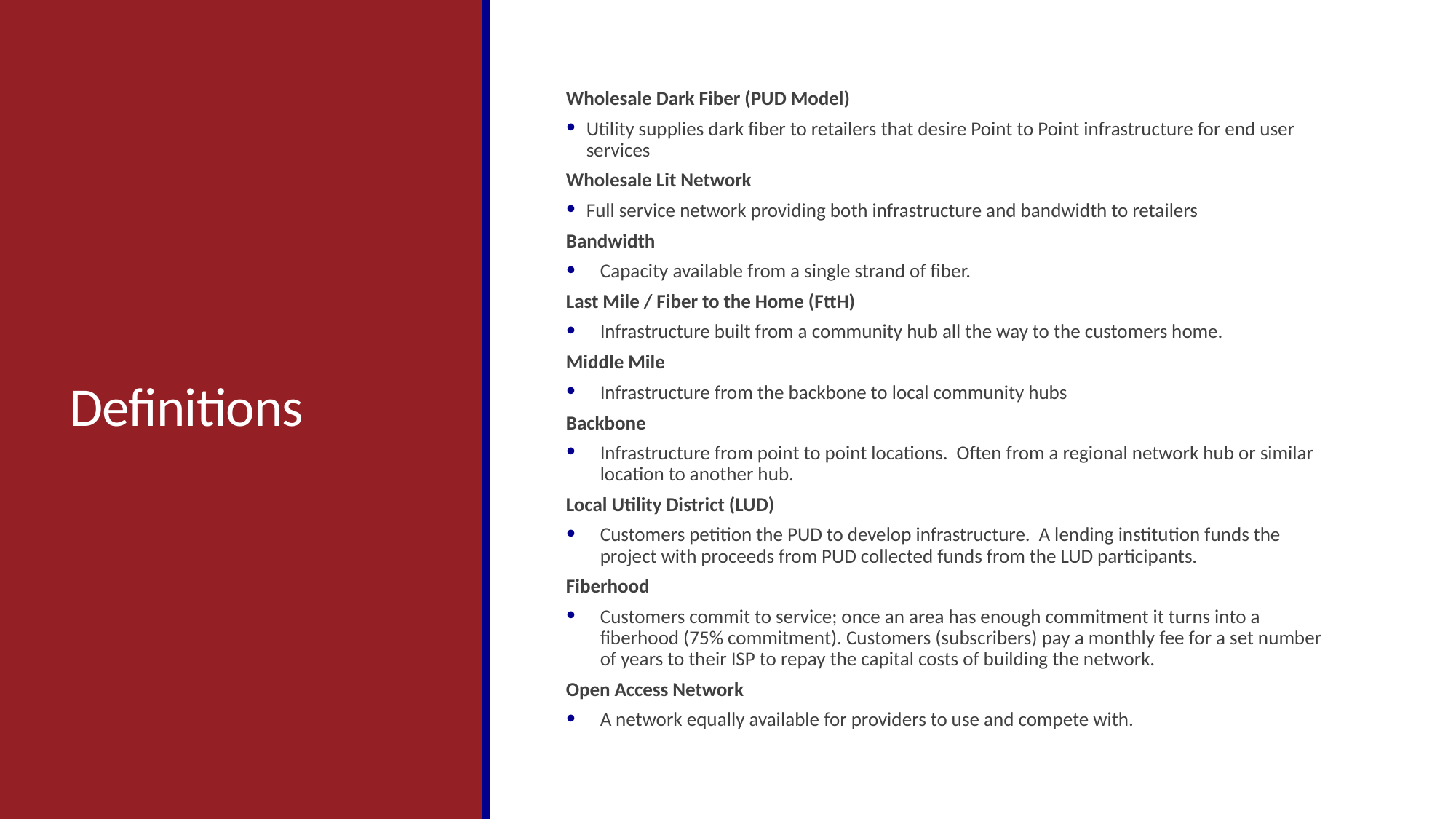

Definitions
Wholesale Dark Fiber (PUD Model)
Utility supplies dark fiber to retailers that desire Point to Point infrastructure for end user services
Wholesale Lit Network
Full service network providing both infrastructure and bandwidth to retailers
Bandwidth
Capacity available from a single strand of fiber.
Last Mile / Fiber to the Home (FttH)
Infrastructure built from a community hub all the way to the customers home.
Middle Mile
Infrastructure from the backbone to local community hubs
Backbone
Infrastructure from point to point locations.  Often from a regional network hub or similar location to another hub.
Local Utility District (LUD)
Customers petition the PUD to develop infrastructure.  A lending institution funds the project with proceeds from PUD collected funds from the LUD participants.
Fiberhood
Customers commit to service; once an area has enough commitment it turns into a fiberhood (75% commitment). Customers (subscribers) pay a monthly fee for a set number of years to their ISP to repay the capital costs of building the network.
Open Access Network
A network equally available for providers to use and compete with.